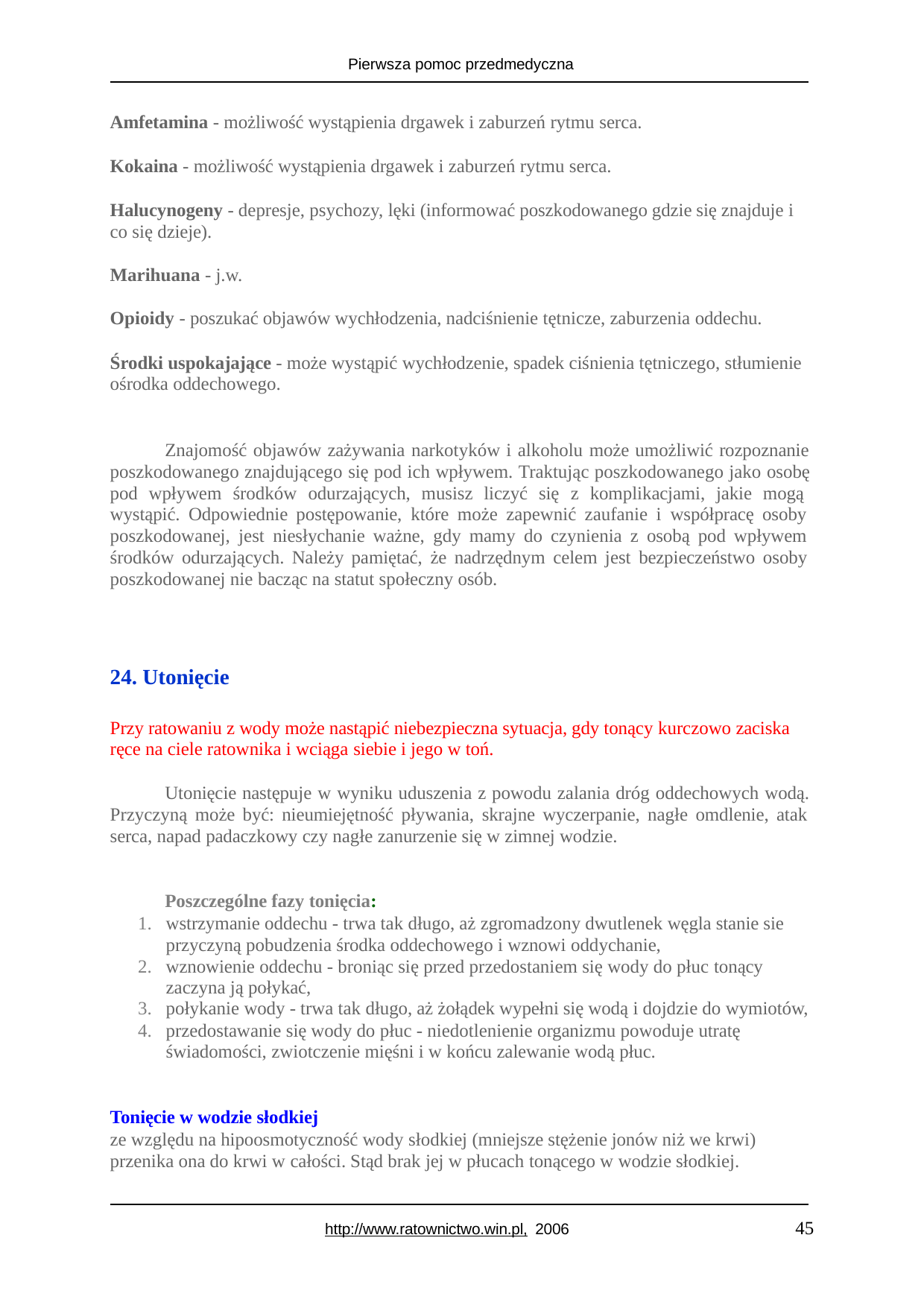

Pierwsza pomoc przedmedyczna

Amfetamina - możliwość wystąpienia drgawek i zaburzeń rytmu serca.

Kokaina - możliwość wystąpienia drgawek i zaburzeń rytmu serca.

Halucynogeny - depresje, psychozy, lęki (informować poszkodowanego gdzie się znajduje i  co się dzieje).

Marihuana - j.w.

Opioidy - poszukać objawów wychłodzenia, nadciśnienie tętnicze, zaburzenia oddechu.

Środki uspokajające - może wystąpić wychłodzenie, spadek ciśnienia tętniczego, stłumienie  ośrodka oddechowego.

Znajomość objawów zażywania narkotyków i alkoholu może umożliwić rozpoznanie  poszkodowanego znajdującego się pod ich wpływem. Traktując poszkodowanego jako osobę  pod wpływem środków odurzających, musisz liczyć się z komplikacjami, jakie mogą  wystąpić. Odpowiednie postępowanie, które może zapewnić zaufanie i współpracę osoby  poszkodowanej, jest niesłychanie ważne, gdy mamy do czynienia z osobą pod wpływem  środków odurzających. Należy pamiętać, że nadrzędnym celem jest bezpieczeństwo osoby  poszkodowanej nie bacząc na statut społeczny osób.
Utonięcie

Przy ratowaniu z wody może nastąpić niebezpieczna sytuacja, gdy tonący kurczowo zaciska  ręce na ciele ratownika i wciąga siebie i jego w toń.

Utonięcie następuje w wyniku uduszenia z powodu zalania dróg oddechowych wodą.  Przyczyną może być: nieumiejętność pływania, skrajne wyczerpanie, nagłe omdlenie, atak  serca, napad padaczkowy czy nagłe zanurzenie się w zimnej wodzie.

Poszczególne fazy tonięcia:
wstrzymanie oddechu - trwa tak długo, aż zgromadzony dwutlenek węgla stanie sie  przyczyną pobudzenia środka oddechowego i wznowi oddychanie,
wznowienie oddechu - broniąc się przed przedostaniem się wody do płuc tonący  zaczyna ją połykać,
połykanie wody - trwa tak długo, aż żołądek wypełni się wodą i dojdzie do wymiotów,
przedostawanie się wody do płuc - niedotlenienie organizmu powoduje utratę  świadomości, zwiotczenie mięśni i w końcu zalewanie wodą płuc.

Tonięcie w wodzie słodkiej
ze względu na hipoosmotyczność wody słodkiej (mniejsze stężenie jonów niż we krwi)  przenika ona do krwi w całości. Stąd brak jej w płucach tonącego w wodzie słodkiej.
45
http://www.ratownictwo.win.pl, 2006